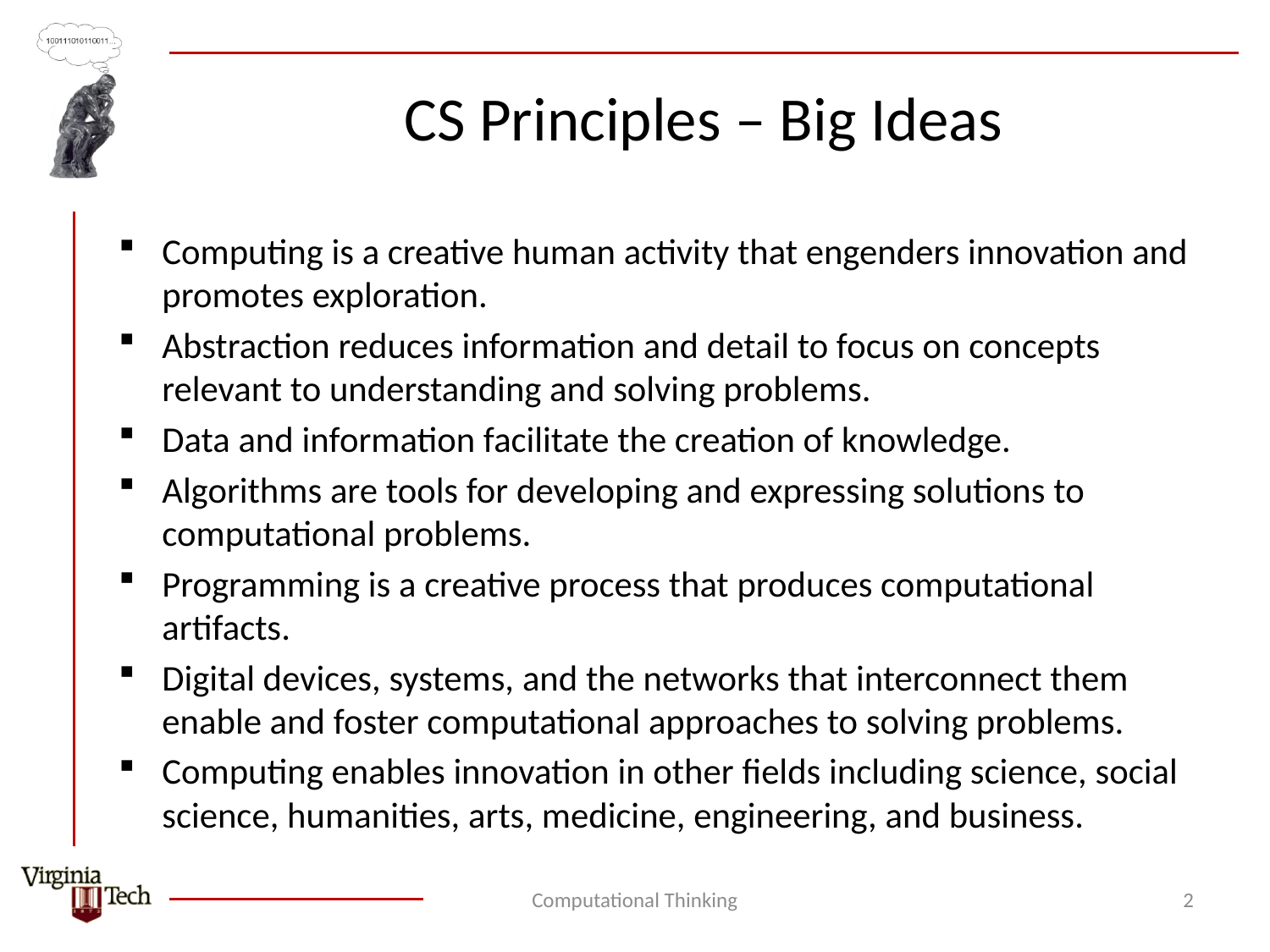

# CS Principles – Big Ideas
Computing is a creative human activity that engenders innovation and promotes exploration.
Abstraction reduces information and detail to focus on concepts relevant to understanding and solving problems.
Data and information facilitate the creation of knowledge.
Algorithms are tools for developing and expressing solutions to computational problems.
Programming is a creative process that produces computational artifacts.
Digital devices, systems, and the networks that interconnect them enable and foster computational approaches to solving problems.
Computing enables innovation in other fields including science, social science, humanities, arts, medicine, engineering, and business.
Computational Thinking
2